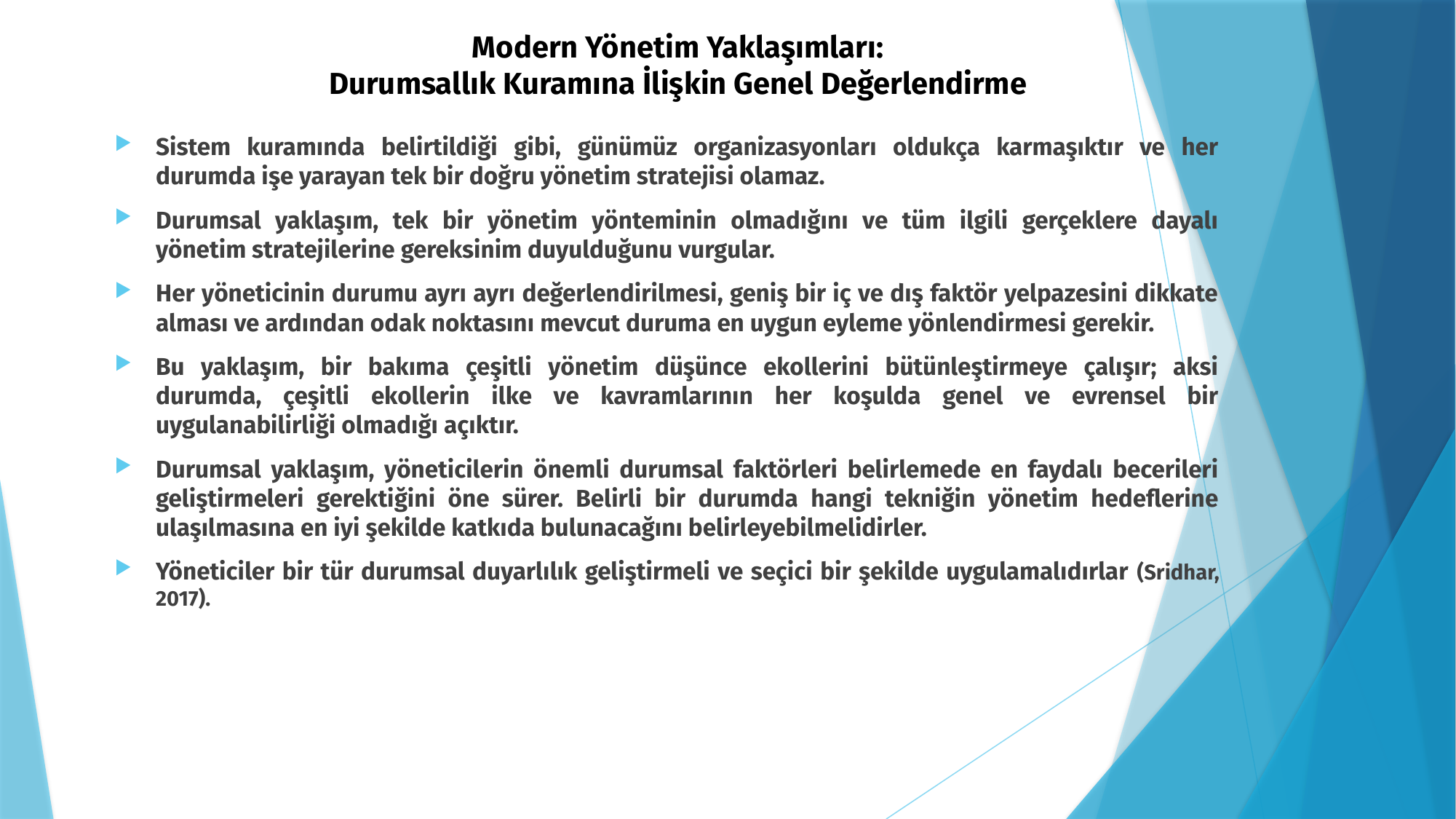

# Modern Yönetim Yaklaşımları: Durumsallık Kuramına İlişkin Genel Değerlendirme
Sistem kuramında belirtildiği gibi, günümüz organizasyonları oldukça karmaşıktır ve her durumda işe yarayan tek bir doğru yönetim stratejisi olamaz.
Durumsal yaklaşım, tek bir yönetim yönteminin olmadığını ve tüm ilgili gerçeklere dayalı yönetim stratejilerine gereksinim duyulduğunu vurgular.
Her yöneticinin durumu ayrı ayrı değerlendirilmesi, geniş bir iç ve dış faktör yelpazesini dikkate alması ve ardından odak noktasını mevcut duruma en uygun eyleme yönlendirmesi gerekir.
Bu yaklaşım, bir bakıma çeşitli yönetim düşünce ekollerini bütünleştirmeye çalışır; aksi durumda, çeşitli ekollerin ilke ve kavramlarının her koşulda genel ve evrensel bir uygulanabilirliği olmadığı açıktır.
Durumsal yaklaşım, yöneticilerin önemli durumsal faktörleri belirlemede en faydalı becerileri geliştirmeleri gerektiğini öne sürer. Belirli bir durumda hangi tekniğin yönetim hedeflerine ulaşılmasına en iyi şekilde katkıda bulunacağını belirleyebilmelidirler.
Yöneticiler bir tür durumsal duyarlılık geliştirmeli ve seçici bir şekilde uygulamalıdırlar (Sridhar, 2017).